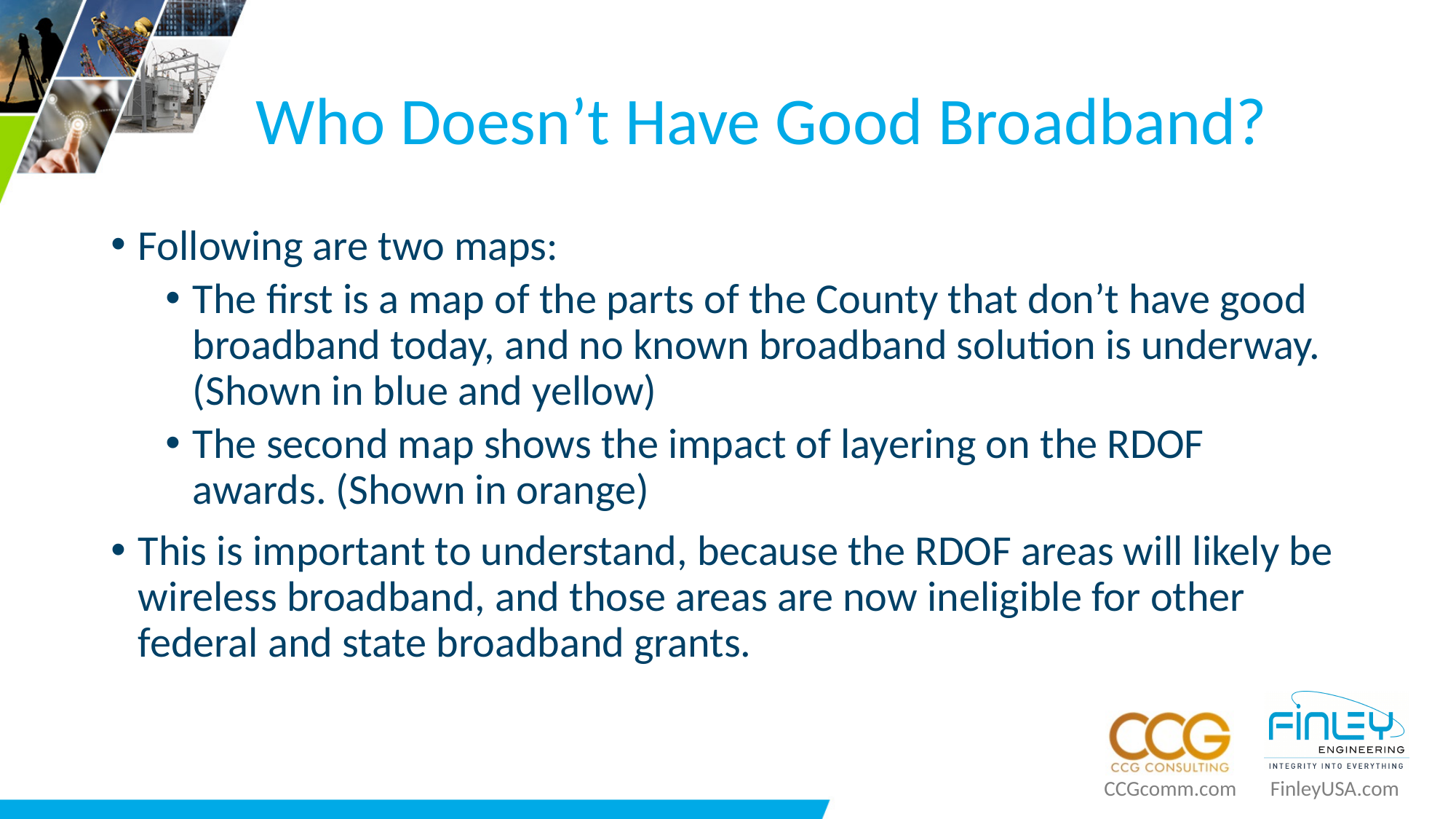

# Who Doesn’t Have Good Broadband?
Following are two maps:
The first is a map of the parts of the County that don’t have good broadband today, and no known broadband solution is underway. (Shown in blue and yellow)
The second map shows the impact of layering on the RDOF awards. (Shown in orange)
This is important to understand, because the RDOF areas will likely be wireless broadband, and those areas are now ineligible for other federal and state broadband grants.